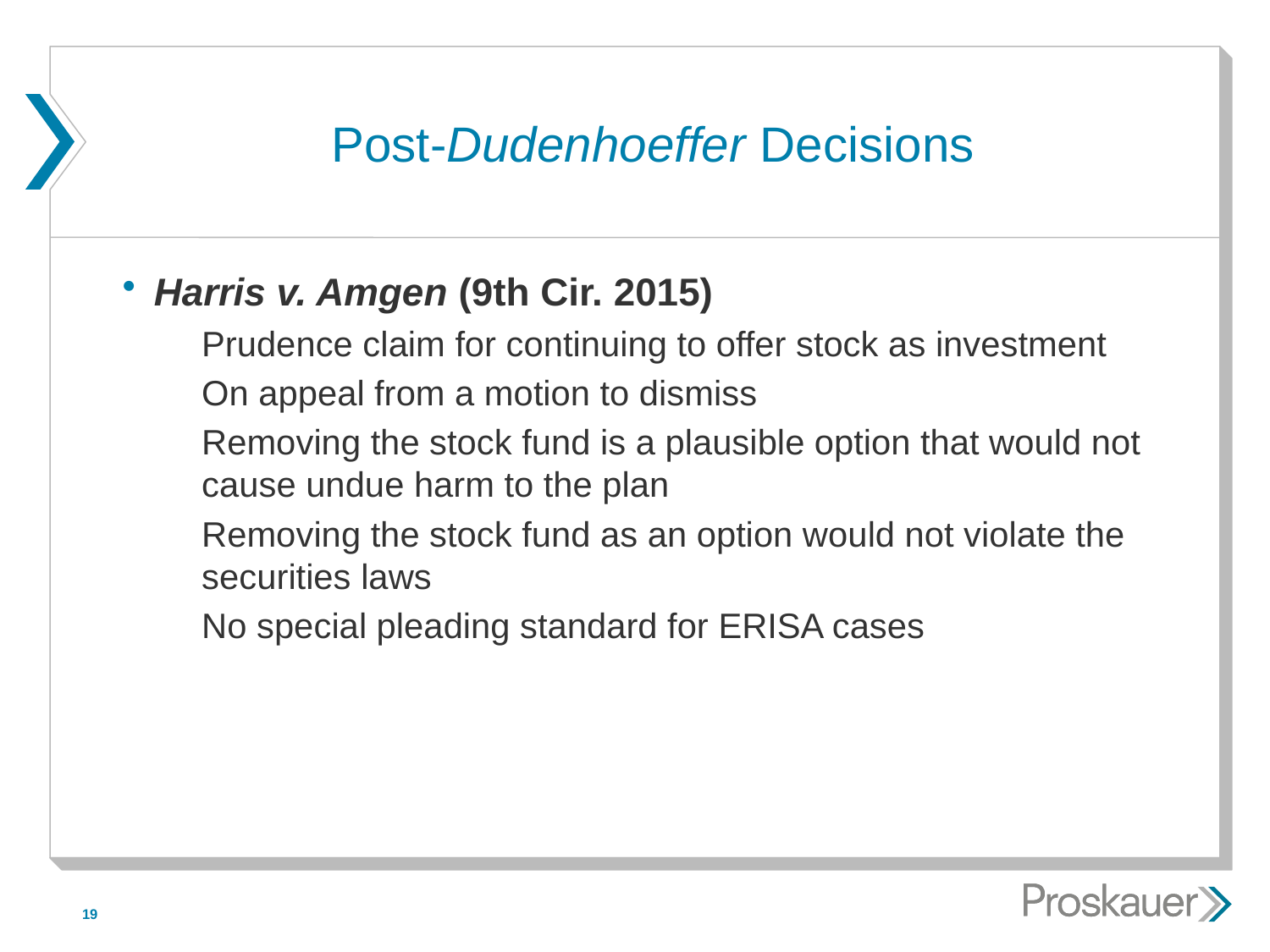

# Post-Dudenhoeffer Decisions
Harris v. Amgen (9th Cir. 2015)
Prudence claim for continuing to offer stock as investment
On appeal from a motion to dismiss
Removing the stock fund is a plausible option that would not cause undue harm to the plan
Removing the stock fund as an option would not violate the securities laws
No special pleading standard for ERISA cases

19